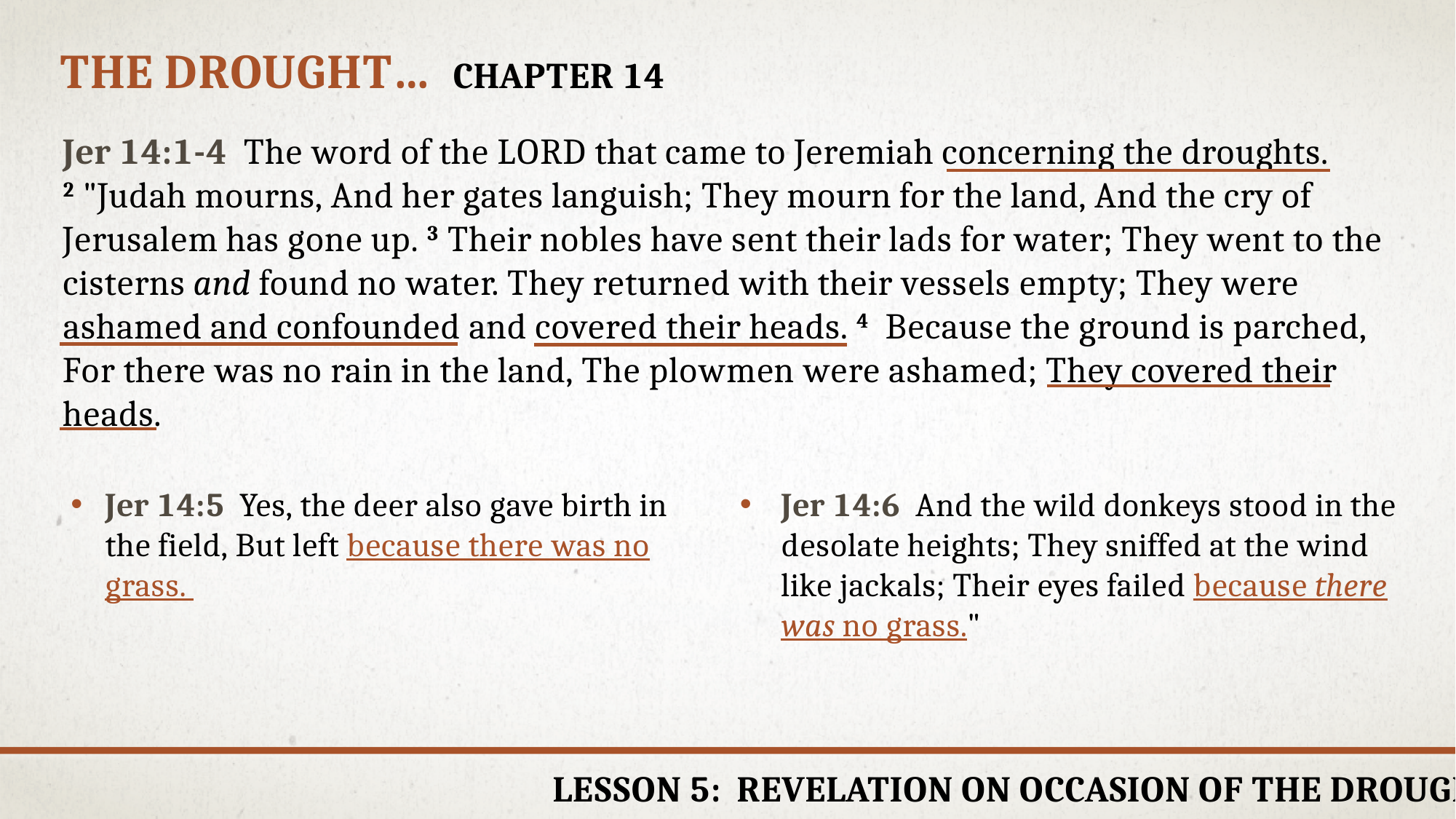

# The Drought…  chapter 14
Jer 14:1-4  The word of the LORD that came to Jeremiah concerning the droughts.
2 "Judah mourns, And her gates languish; They mourn for the land, And the cry of Jerusalem has gone up. 3 Their nobles have sent their lads for water; They went to the cisterns and found no water. They returned with their vessels empty; They were ashamed and confounded and covered their heads. 4  Because the ground is parched, For there was no rain in the land, The plowmen were ashamed; They covered their heads.
Jer 14:5  Yes, the deer also gave birth in the field, But left because there was no grass.
Jer 14:6  And the wild donkeys stood in the desolate heights; They sniffed at the wind like jackals; Their eyes failed because there was no grass."
Lesson 5:  Revelation on occasion of the Drought